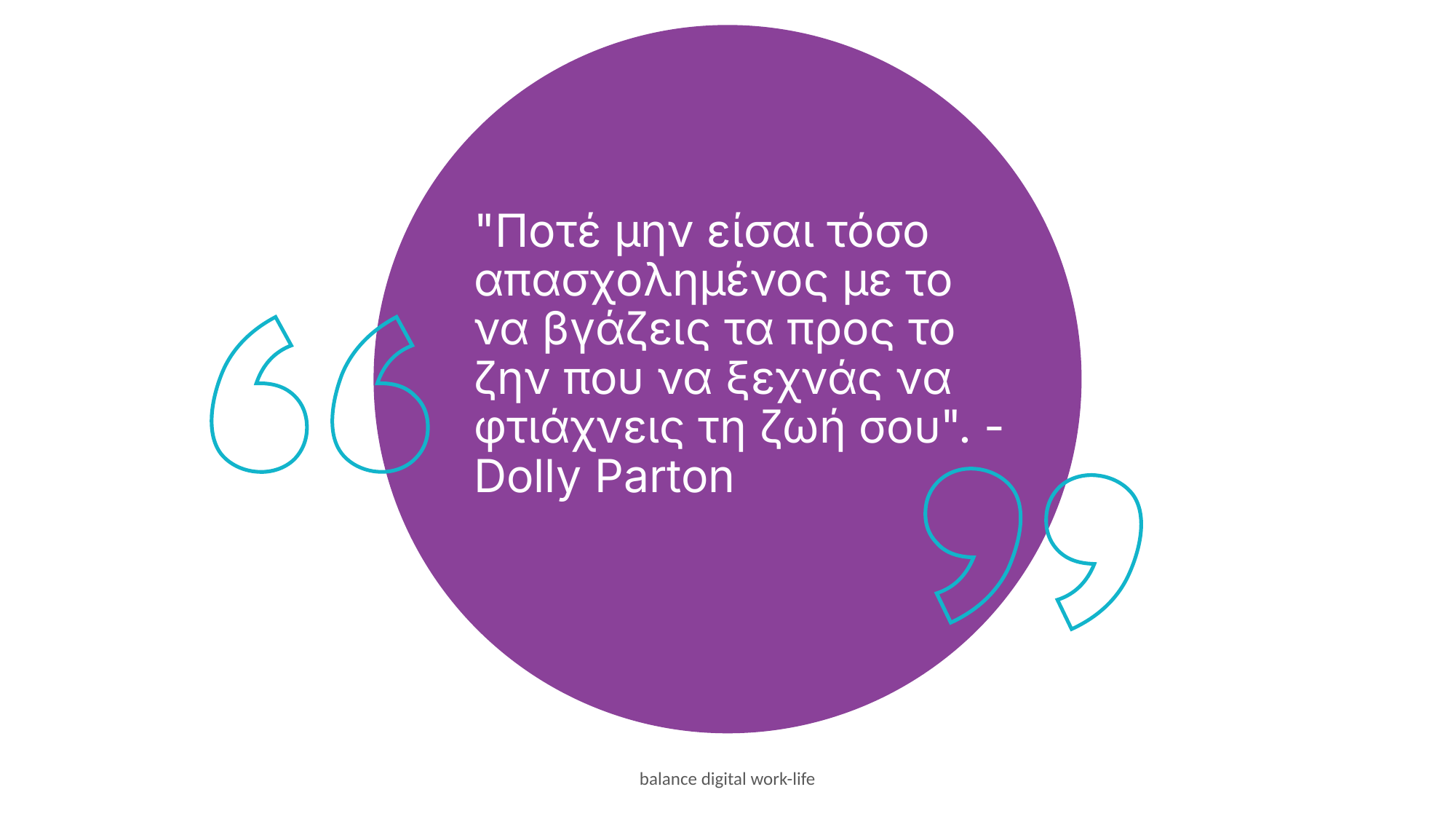

"Ποτέ μην είσαι τόσο απασχολημένος με το να βγάζεις τα προς το ζην που να ξεχνάς να φτιάχνεις τη ζωή σου". - Dolly Parton